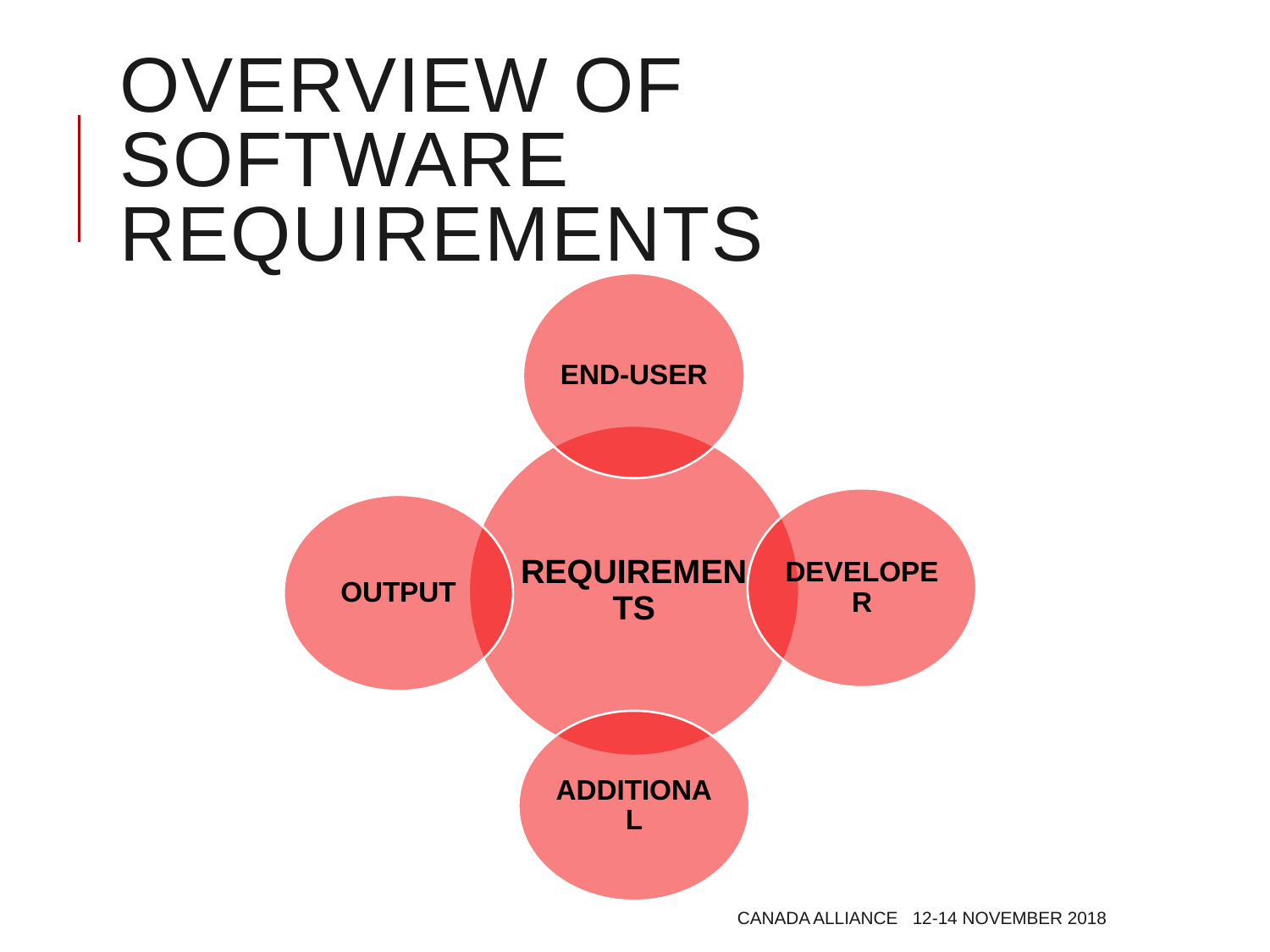

# Overview of software requirements
REQUIREMENTS
END-USER
DEVELOPER
ADDITIONAL
OUTPUT
Canada Alliance   12-14 November 2018